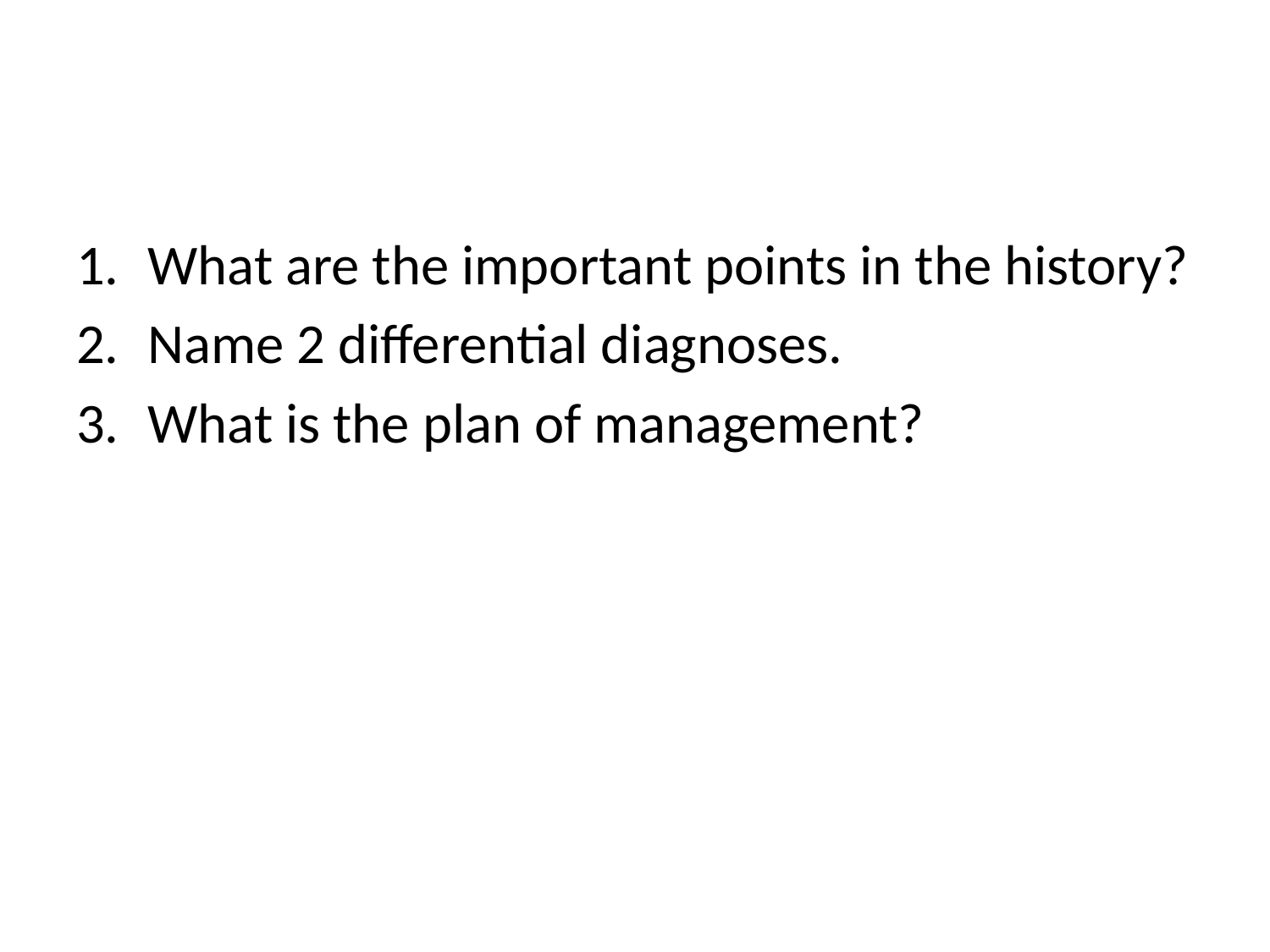

#
What are the important points in the history?
Name 2 differential diagnoses.
What is the plan of management?